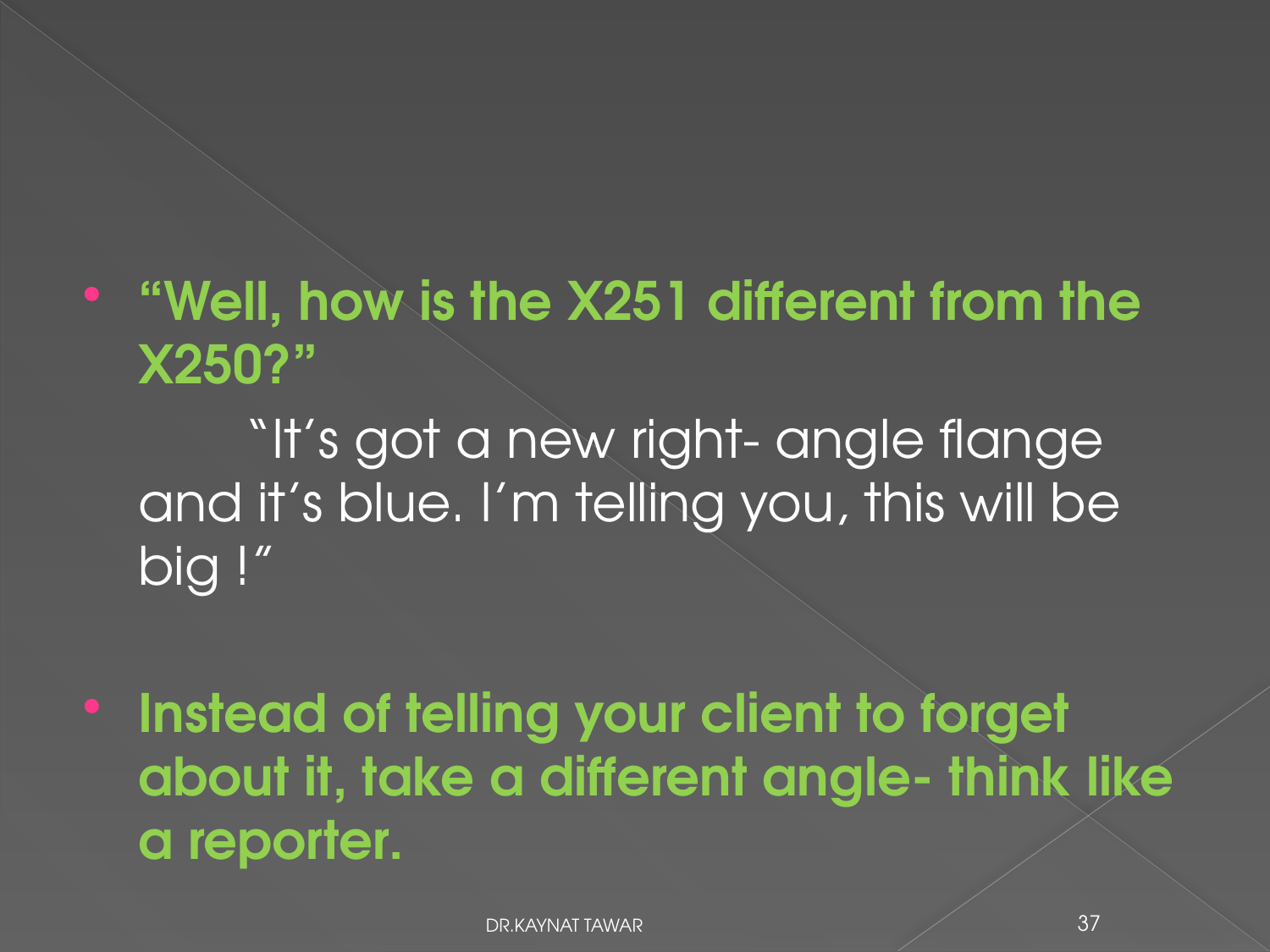

#
“Well, how is the X251 different from the X250?”
           “It’s got a new right- angle flange and it’s blue. I’m telling you, this will be big !”

Instead of telling your client to forget about it, take a different angle- think like a reporter.
DR.KAYNAT TAWAR
37